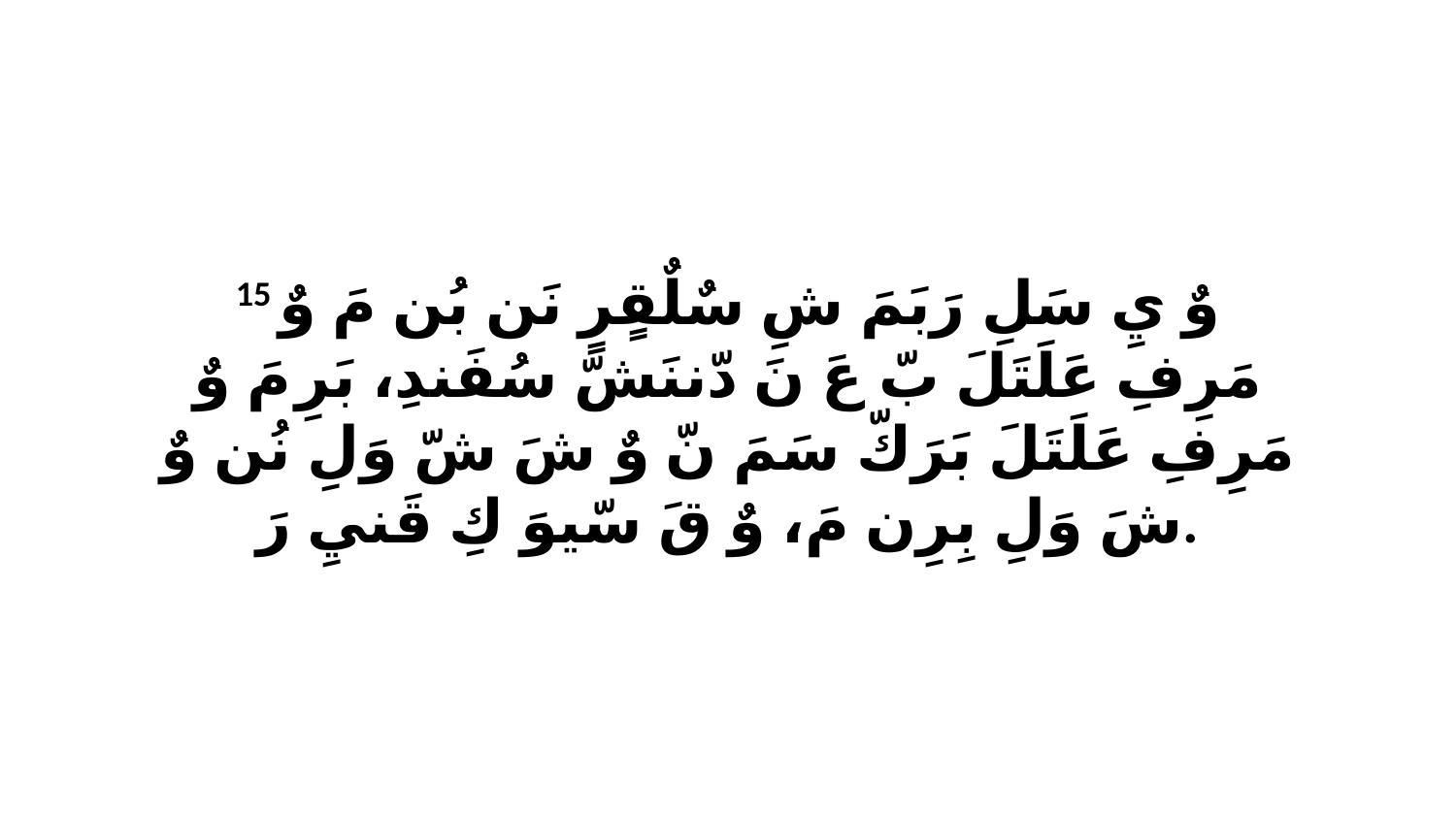

15 وٌ يِ سَلِ رَبَمَ شِ سٌلٌقٍرٍ نَن بُن مَ وٌ مَرِفِ عَلَتَلَ بّ عَ نَ دّننَشّ سُفَندِ، بَرِ مَ وٌ مَرِفِ عَلَتَلَ بَرَكّ سَمَ نّ وٌ شَ شّ وَلِ نُن وٌ شَ وَلِ بِرِن مَ، وٌ قَ سّيوَ كِ قَنيِ رَ.